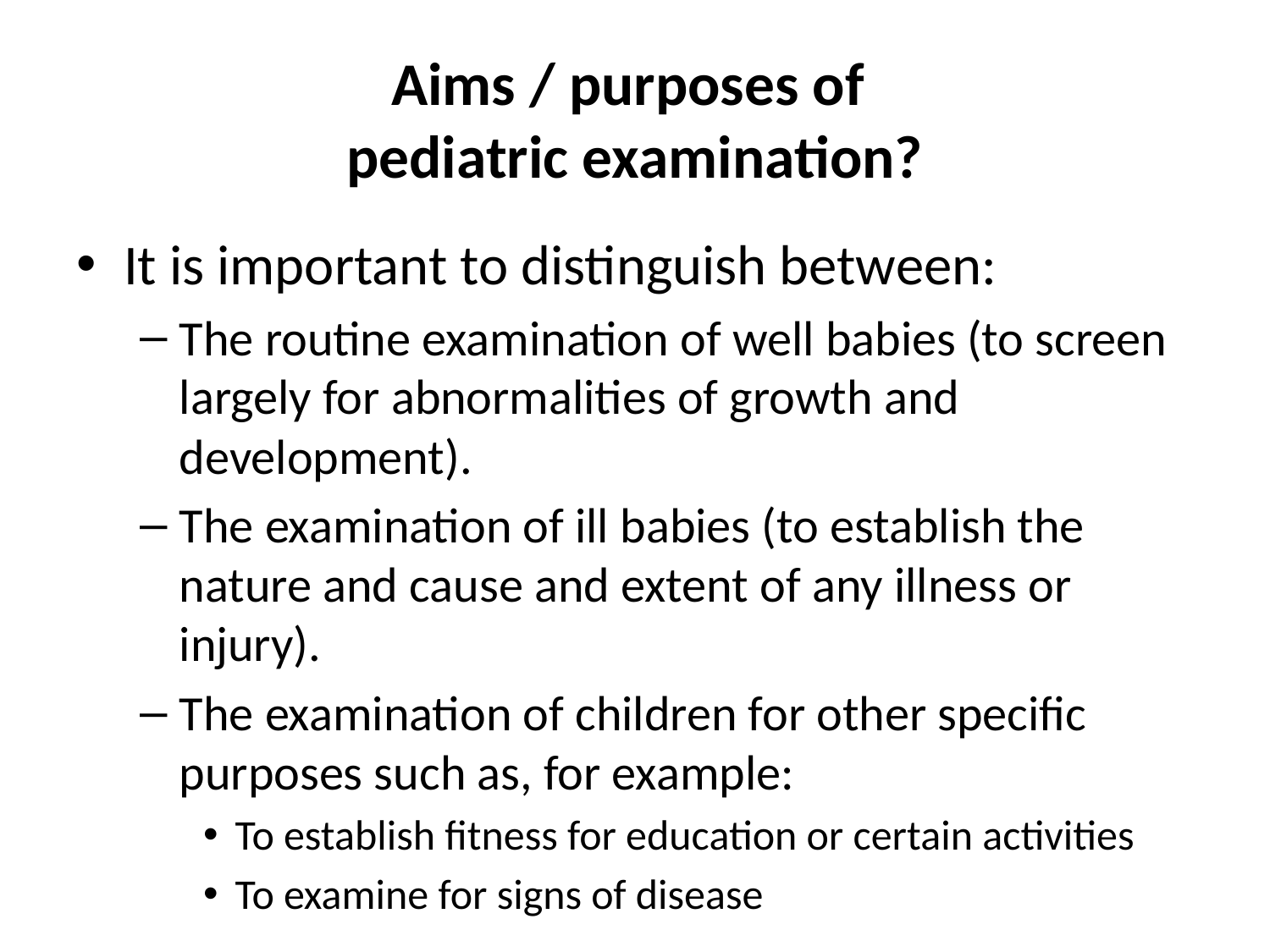

# Aims / purposes of pediatric examination?
It is important to distinguish between:
The routine examination of well babies (to screen largely for abnormalities of growth and development).
The examination of ill babies (to establish the nature and cause and extent of any illness or injury).
The examination of children for other specific purposes such as, for example:
To establish fitness for education or certain activities
To examine for signs of disease